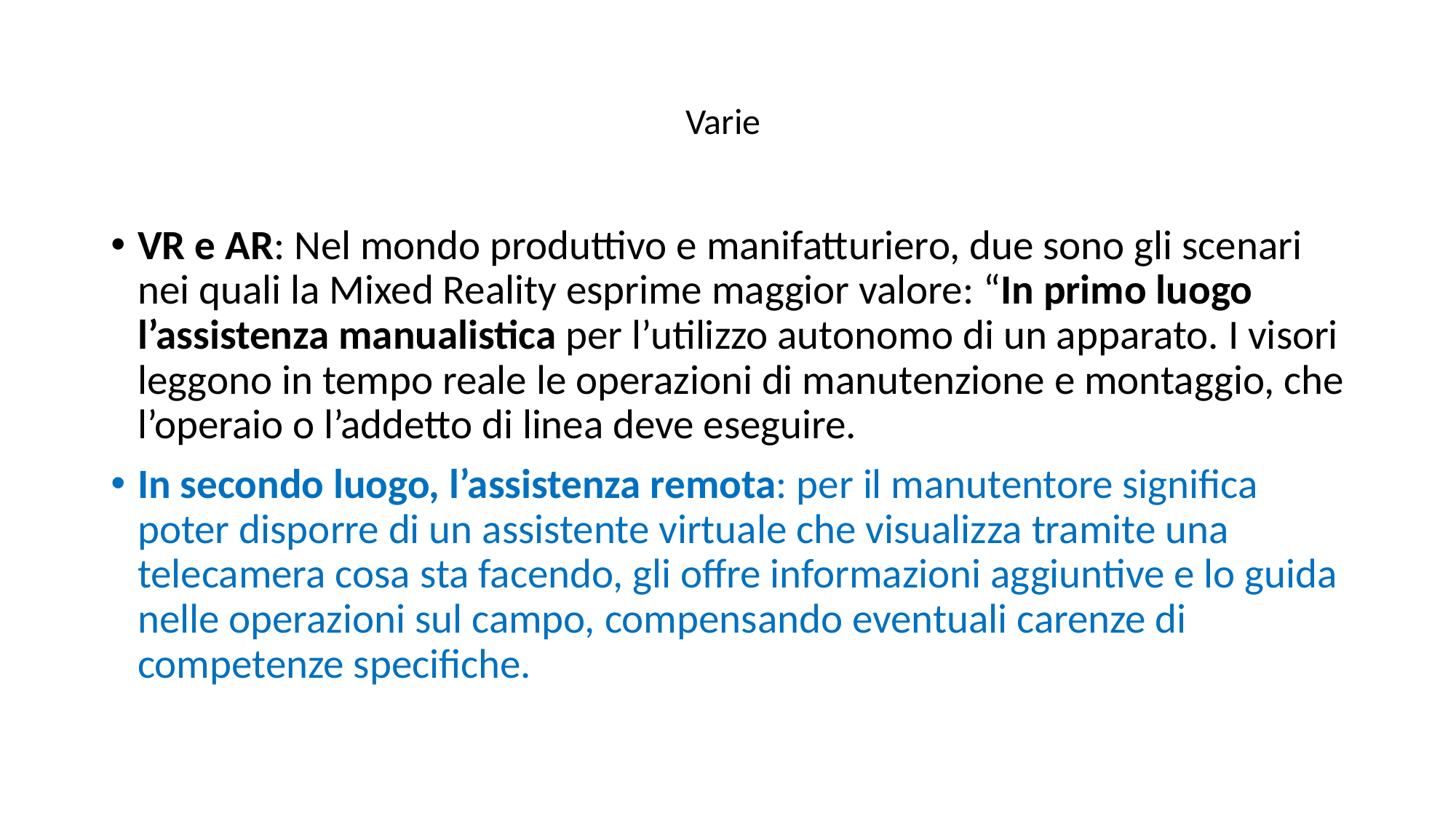

# Varie
VR e AR: Nel mondo produttivo e manifatturiero, due sono gli scenari nei quali la Mixed Reality esprime maggior valore: “In primo luogo l’assistenza manualistica per l’utilizzo autonomo di un apparato. I visori leggono in tempo reale le operazioni di manutenzione e montaggio, che l’operaio o l’addetto di linea deve eseguire.
In secondo luogo, l’assistenza remota: per il manutentore significa poter disporre di un assistente virtuale che visualizza tramite una telecamera cosa sta facendo, gli offre informazioni aggiuntive e lo guida nelle operazioni sul campo, compensando eventuali carenze di competenze specifiche.